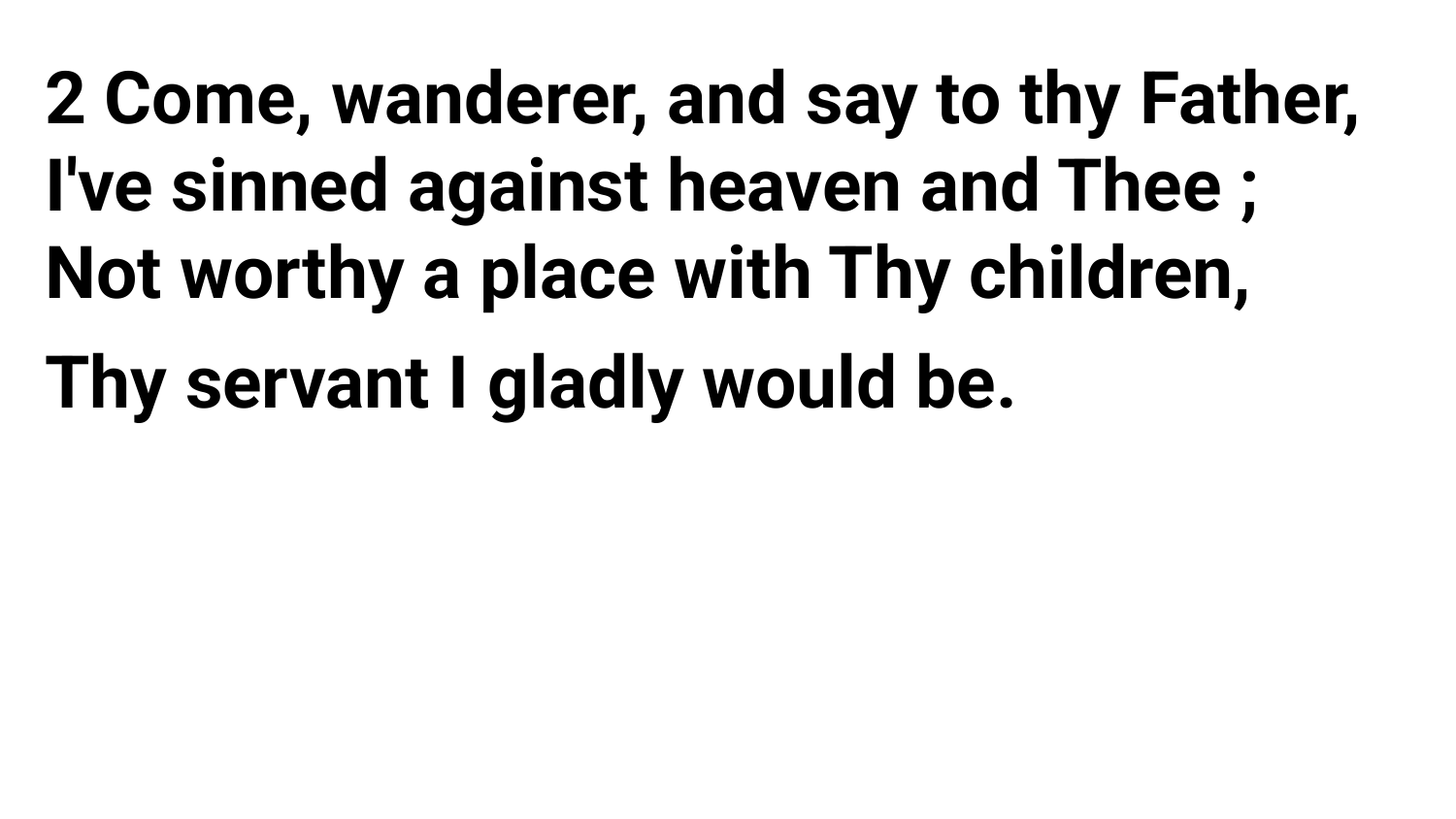

2 Come, wanderer, and say to thy Father,
I've sinned against heaven and Thee ;
Not worthy a place with Thy children,
Thy servant I gladly would be.